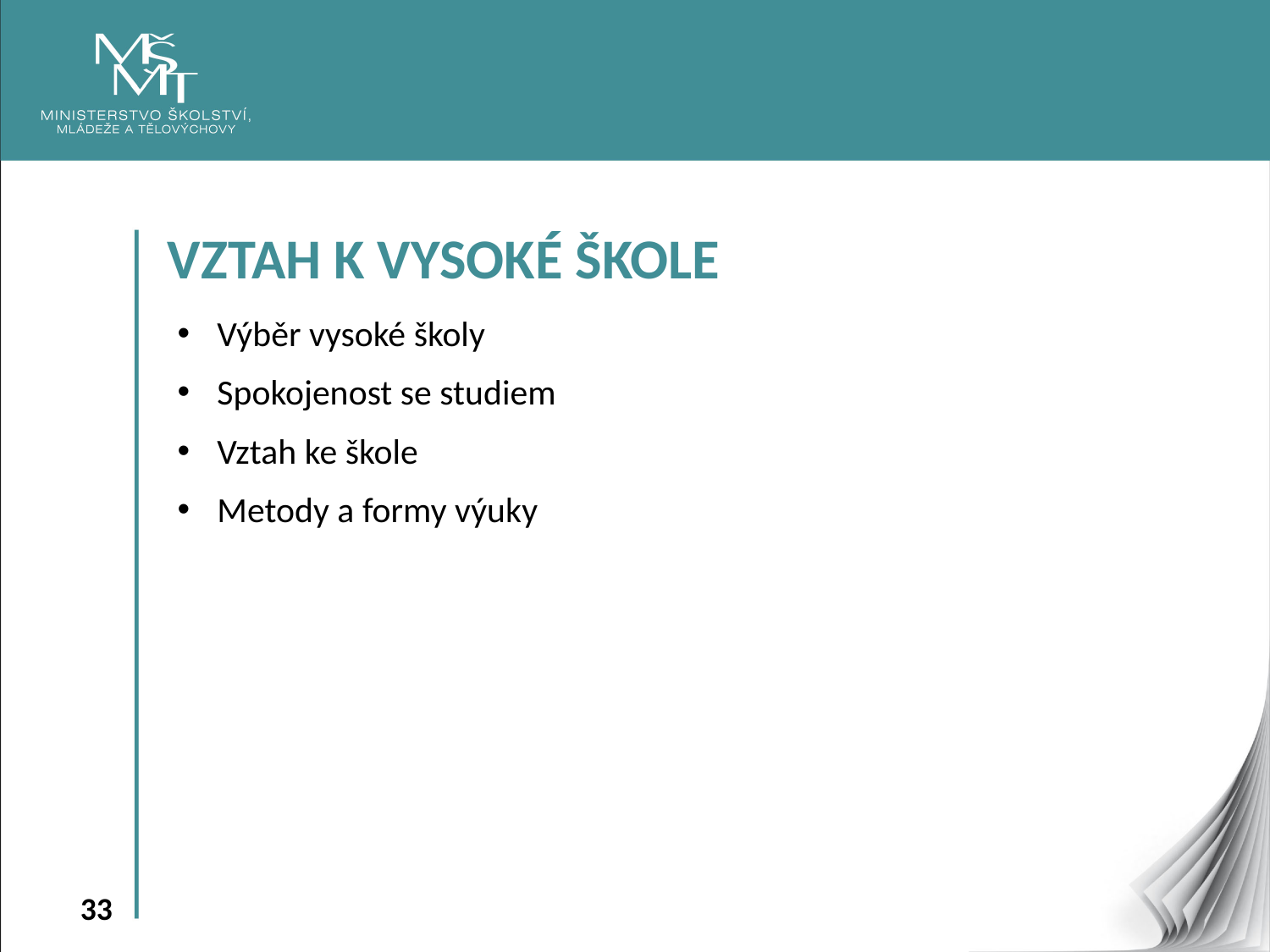

VZTAH K VYSOKÉ ŠKOLE

Výběr vysoké školy
Spokojenost se studiem
Vztah ke škole
Metody a formy výuky